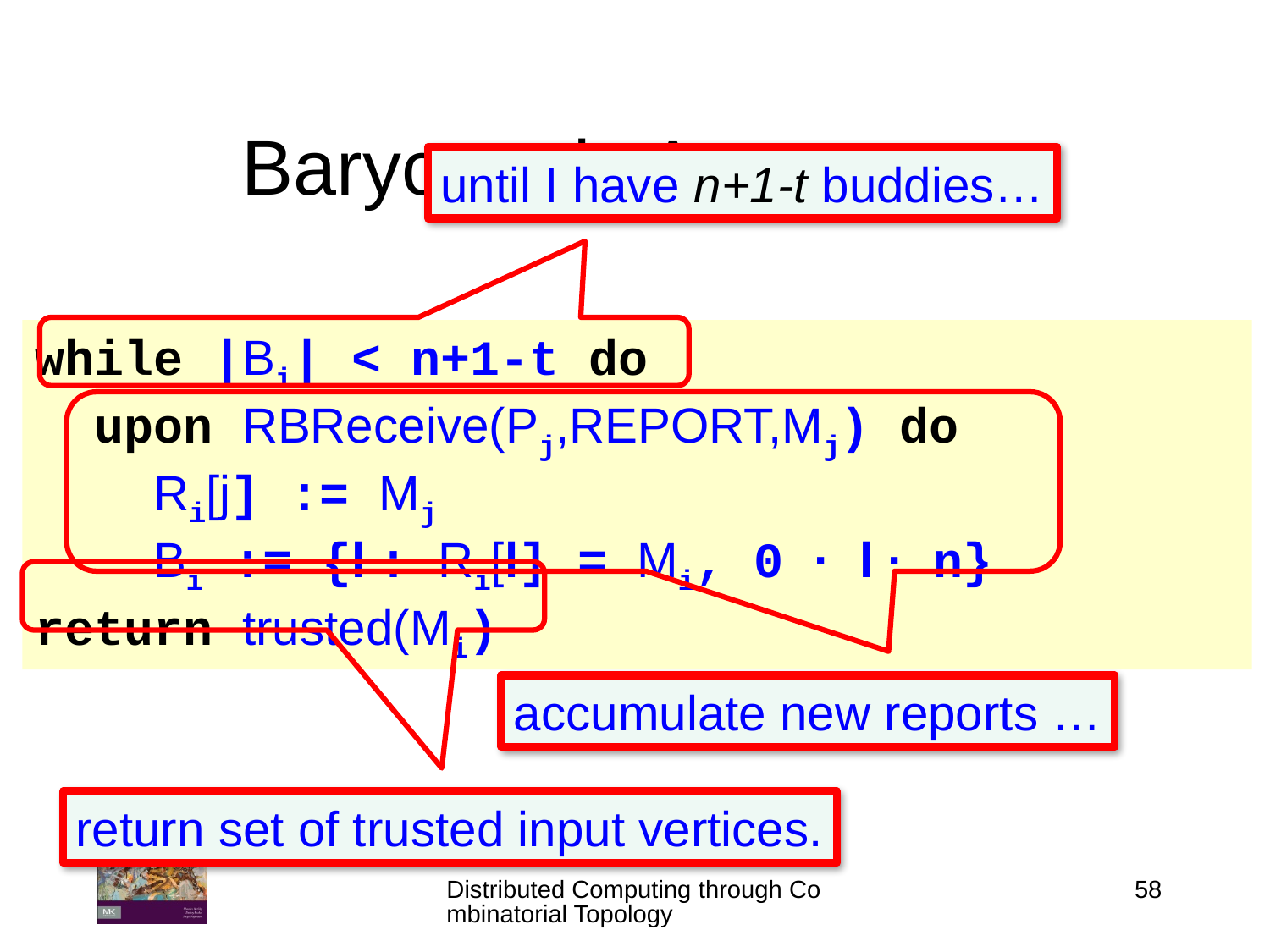

# Barycentric Agreement
until I have n+1-t buddies…

while |Bi| < n+1-t do
  upon RBReceive(Pj,REPORT,Mj) do
    Ri[j] := Mj
    Bi := {l : Ri[l] = Mi, 0 · l · n}
return trusted(Mi)

accumulate new reports …
return set of trusted input vertices.
Distributed Computing through Combinatorial Topology
58